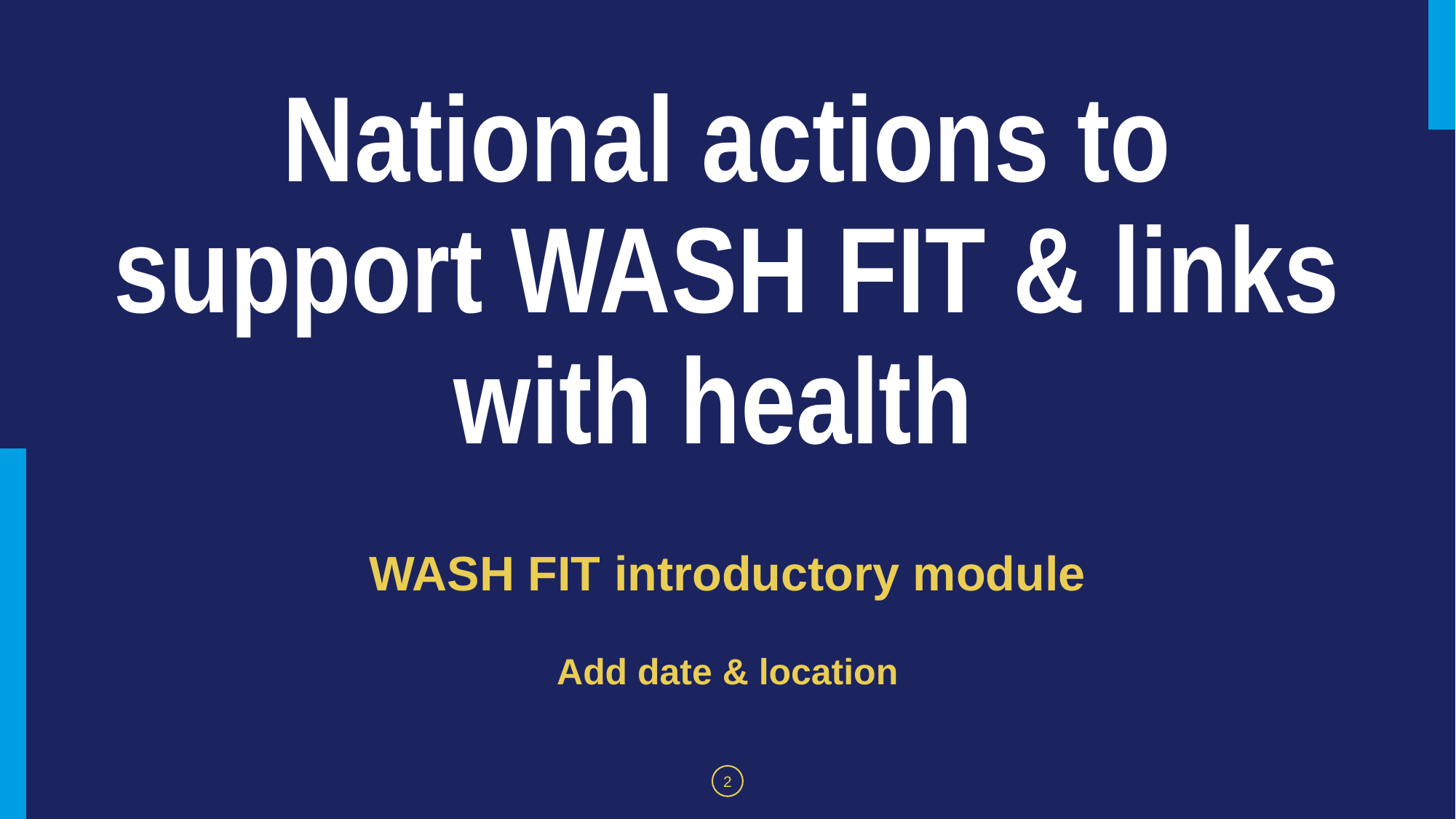

# National actions to support WASH FIT & links with health
WASH FIT introductory module

Add date & location

2